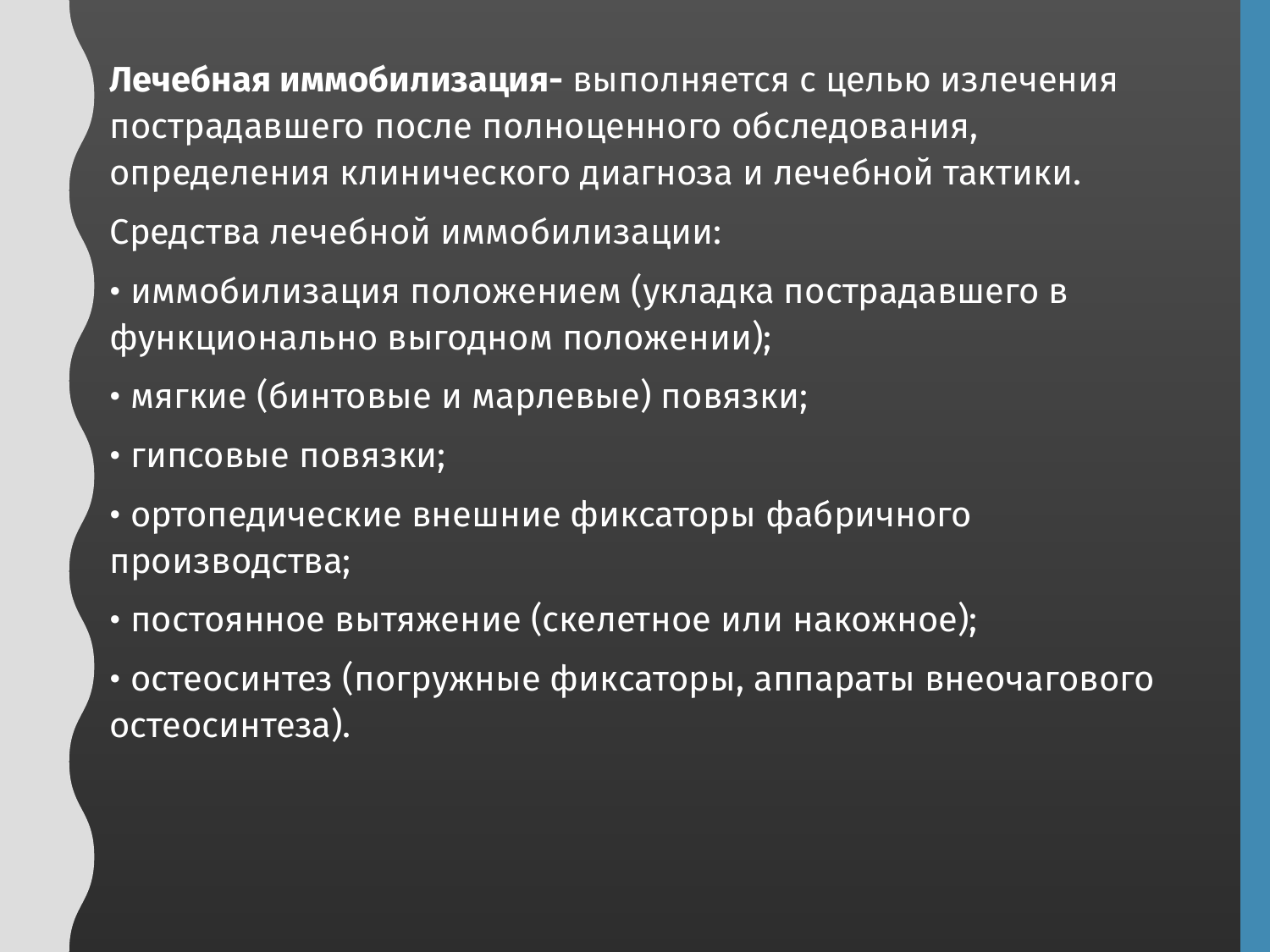

Лечебная иммобилизация- выполняется с целью излечения пострадавшего после полноценного обследования, определения клинического диагноза и лечебной тактики.
Средства лечебной иммобилизации:
• иммобилизация положением (укладка пострадавшего в функционально выгодном положении);
• мягкие (бинтовые и марлевые) повязки;
• гипсовые повязки;
• ортопедические внешние фиксаторы фабричного производства;
• постоянное вытяжение (скелетное или накожное);
• остеосинтез (погружные фиксаторы, аппараты внеочагового остеосинтеза).

#